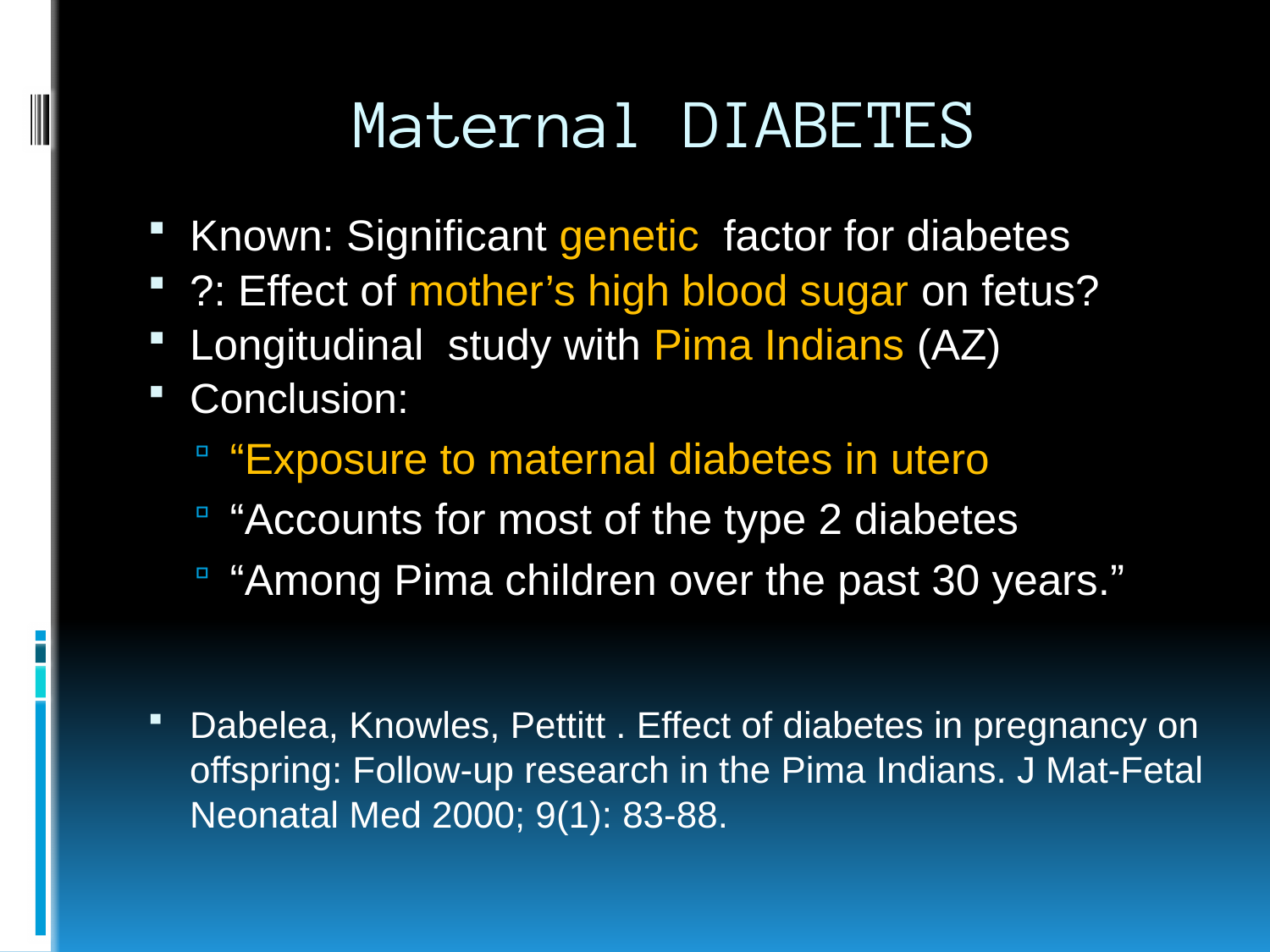

# Maternal DIABETES
Known: Significant genetic  factor for diabetes
?: Effect of mother’s high blood sugar on fetus?
Longitudinal  study with Pima Indians (AZ)
Conclusion:
“Exposure to maternal diabetes in utero
“Accounts for most of the type 2 diabetes
“Among Pima children over the past 30 years.”

Dabelea, Knowles, Pettitt . Effect of diabetes in pregnancy on offspring: Follow-up research in the Pima Indians. J Mat-Fetal Neonatal Med 2000; 9(1): 83-88.